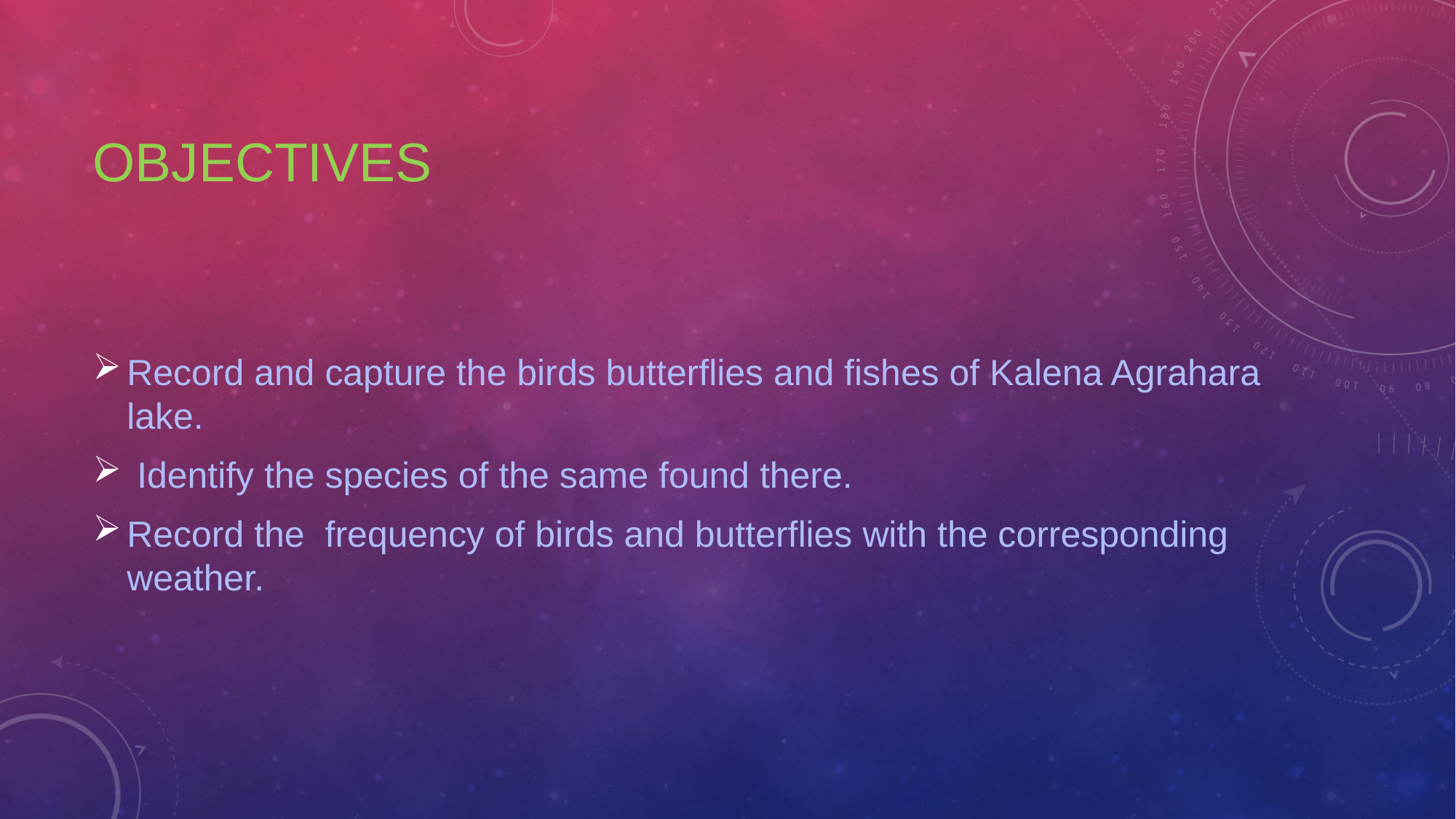

# objectives
Record and capture the birds butterflies and fishes of Kalena Agrahara lake.
 Identify the species of the same found there.
Record the  frequency of birds and butterflies with the corresponding weather.